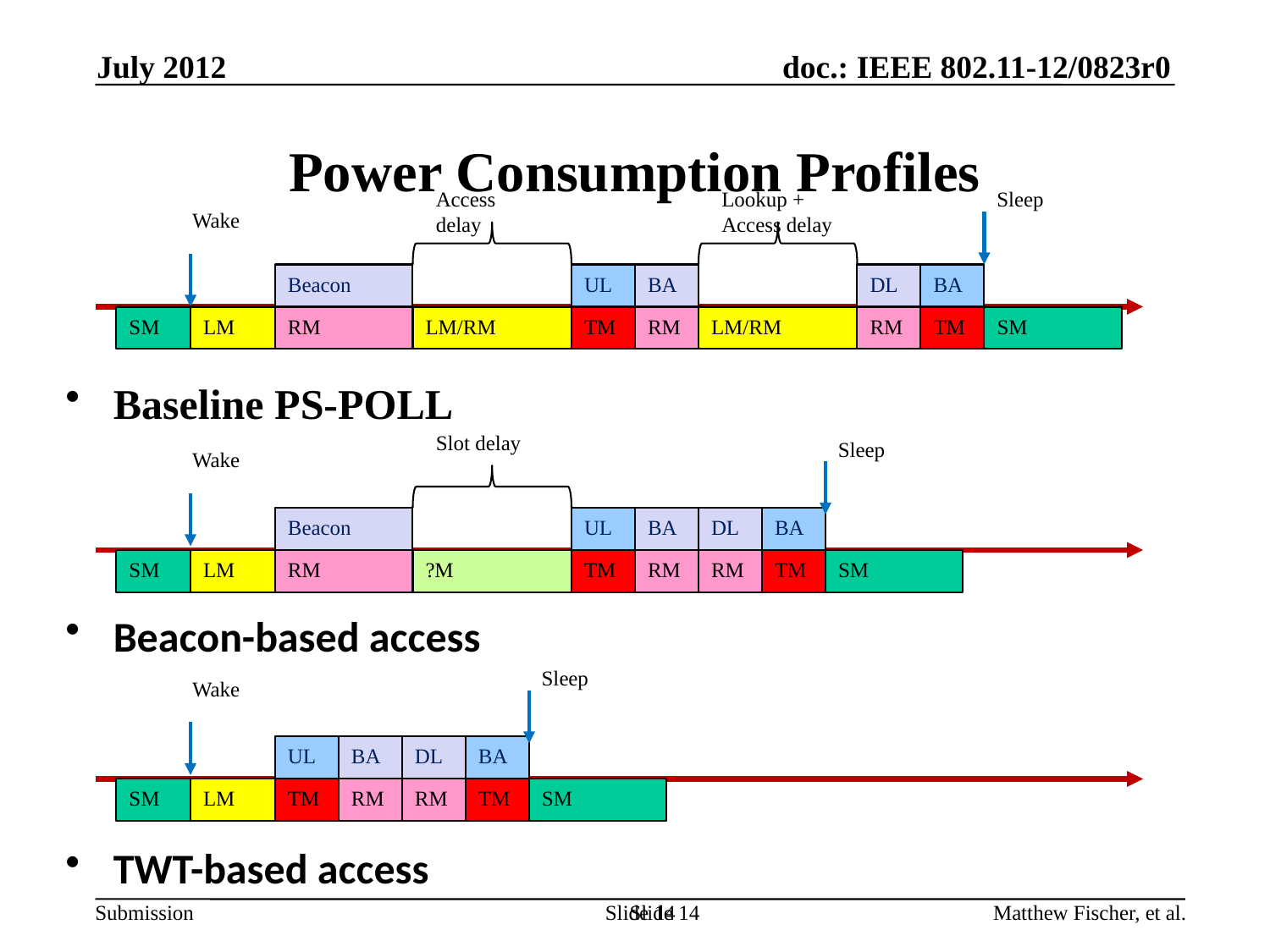

July 2012
# Power Consumption Profiles

Access delay
Lookup + Access delay
Sleep
Wake
Beacon
UL
BA
DL
BA
SM
LM
RM
LM/RM
TM
RM
LM/RM
RM
TM
SM
Baseline PS-POLL

Slot delay
Sleep
Wake
Beacon
UL
BA
DL
BA
SM
LM
RM
?M
TM
RM
RM
TM
SM
Beacon-based access
Sleep
Wake
UL
BA
DL
BA
SM
LM
TM
RM
RM
TM
SM
TWT-based access
Slide 14
Slide 14
Matthew Fischer, et al.